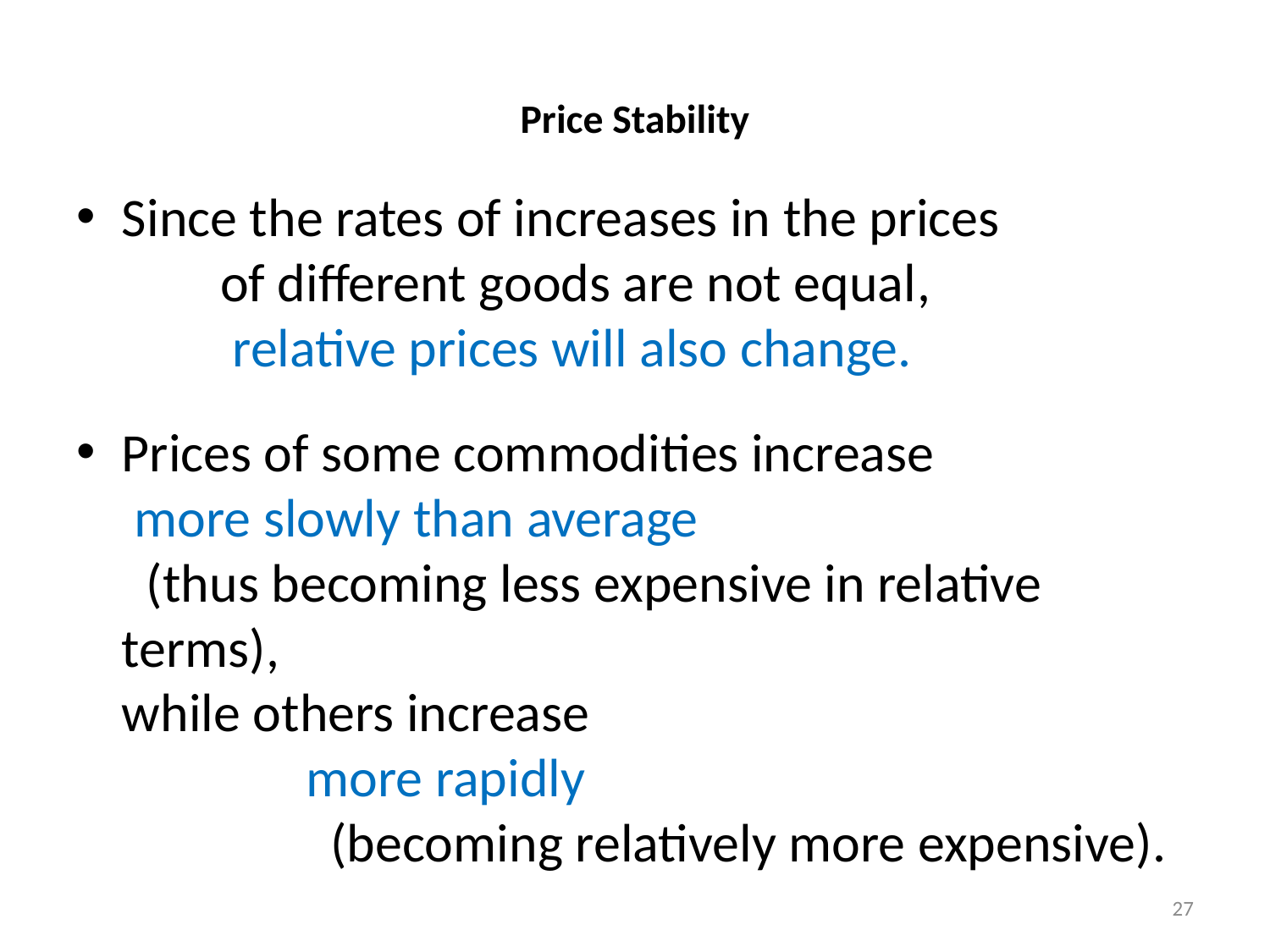

# Price Stability
Since the rates of increases in the prices                        of different goods are not equal,                               relative prices will also change.
Prices of some commodities increase                       more slowly than average                                           (thus becoming less expensive in relative terms),
	while others increase                                                                 more rapidly                                                                   (becoming relatively more expensive).

27